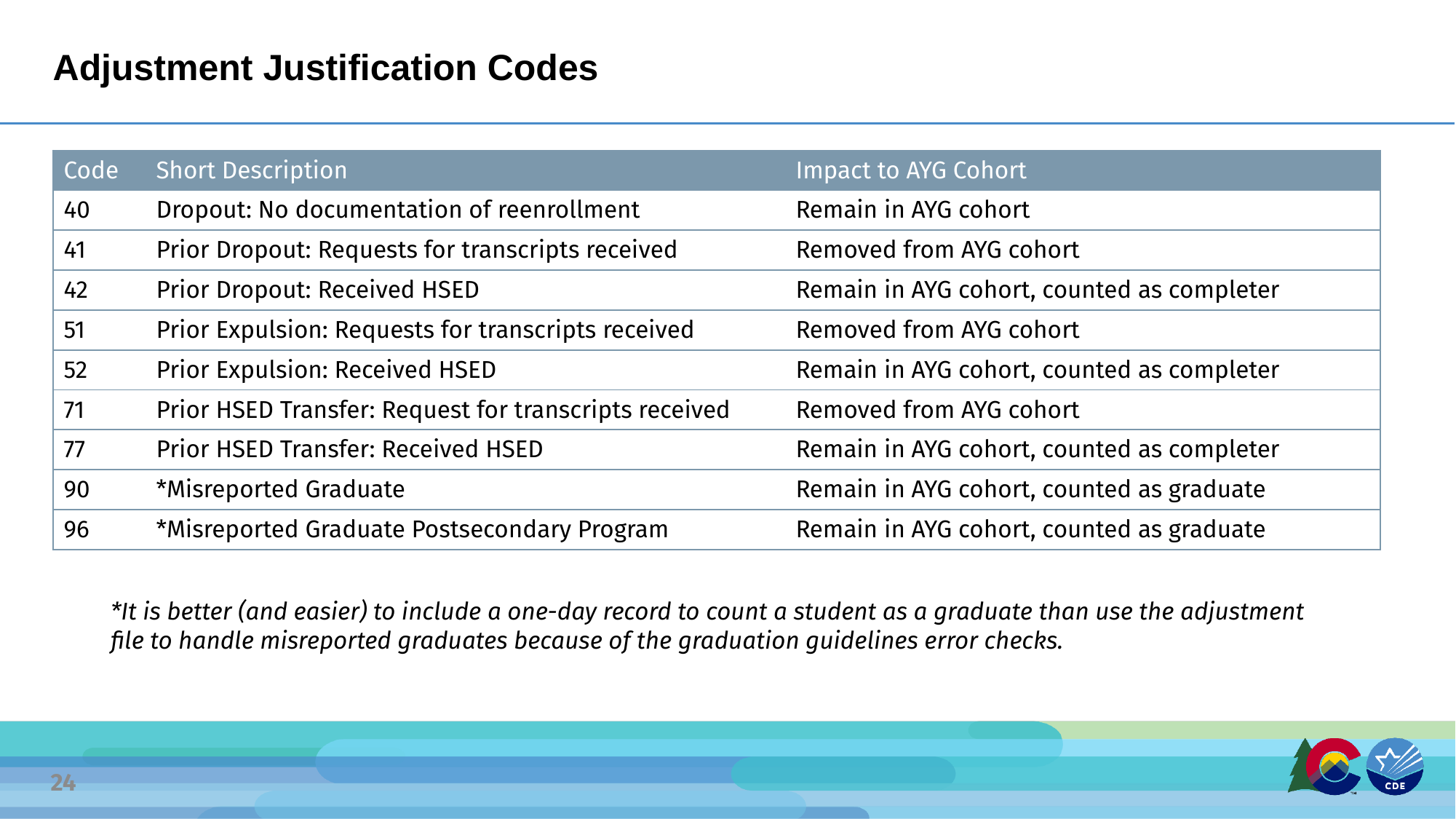

# Adjustment Justification Codes
| Code | Short Description | Impact to AYG Cohort |
| --- | --- | --- |
| 40 | Dropout: No documentation of reenrollment | Remain in AYG cohort |
| 41 | Prior Dropout: Requests for transcripts received | Removed from AYG cohort |
| 42 | Prior Dropout: Received HSED | Remain in AYG cohort, counted as completer |
| 51 | Prior Expulsion: Requests for transcripts received | Removed from AYG cohort |
| 52 | Prior Expulsion: Received HSED | Remain in AYG cohort, counted as completer |
| 71 | Prior HSED Transfer: Request for transcripts received | Removed from AYG cohort |
| 77 | Prior HSED Transfer: Received HSED | Remain in AYG cohort, counted as completer |
| 90 | \*Misreported Graduate | Remain in AYG cohort, counted as graduate |
| 96 | \*Misreported Graduate Postsecondary Program | Remain in AYG cohort, counted as graduate |
*It is better (and easier) to include a one-day record to count a student as a graduate than use the adjustment file to handle misreported graduates because of the graduation guidelines error checks.
24